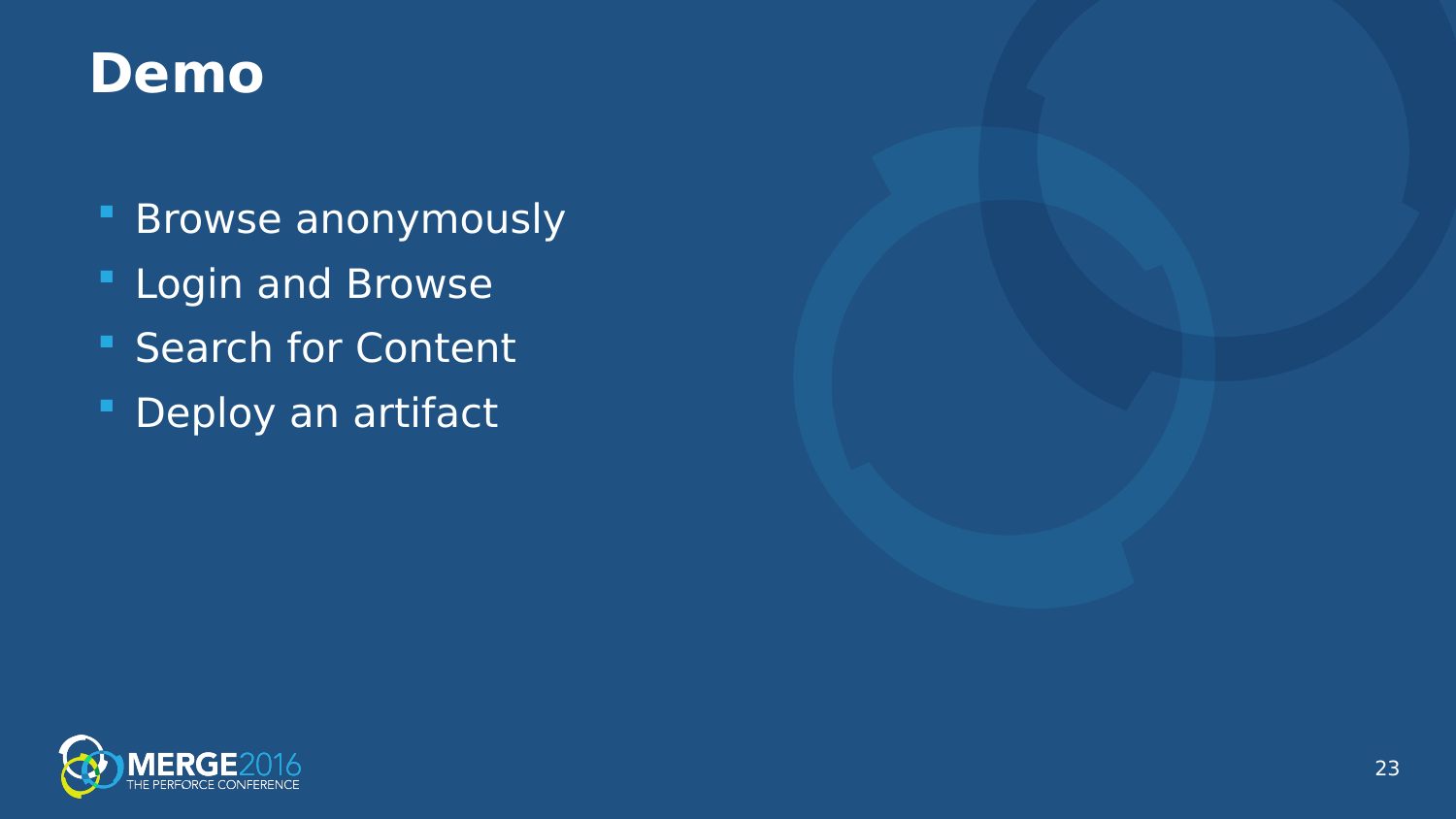

# Demo
Browse anonymously
Login and Browse
Search for Content
Deploy an artifact